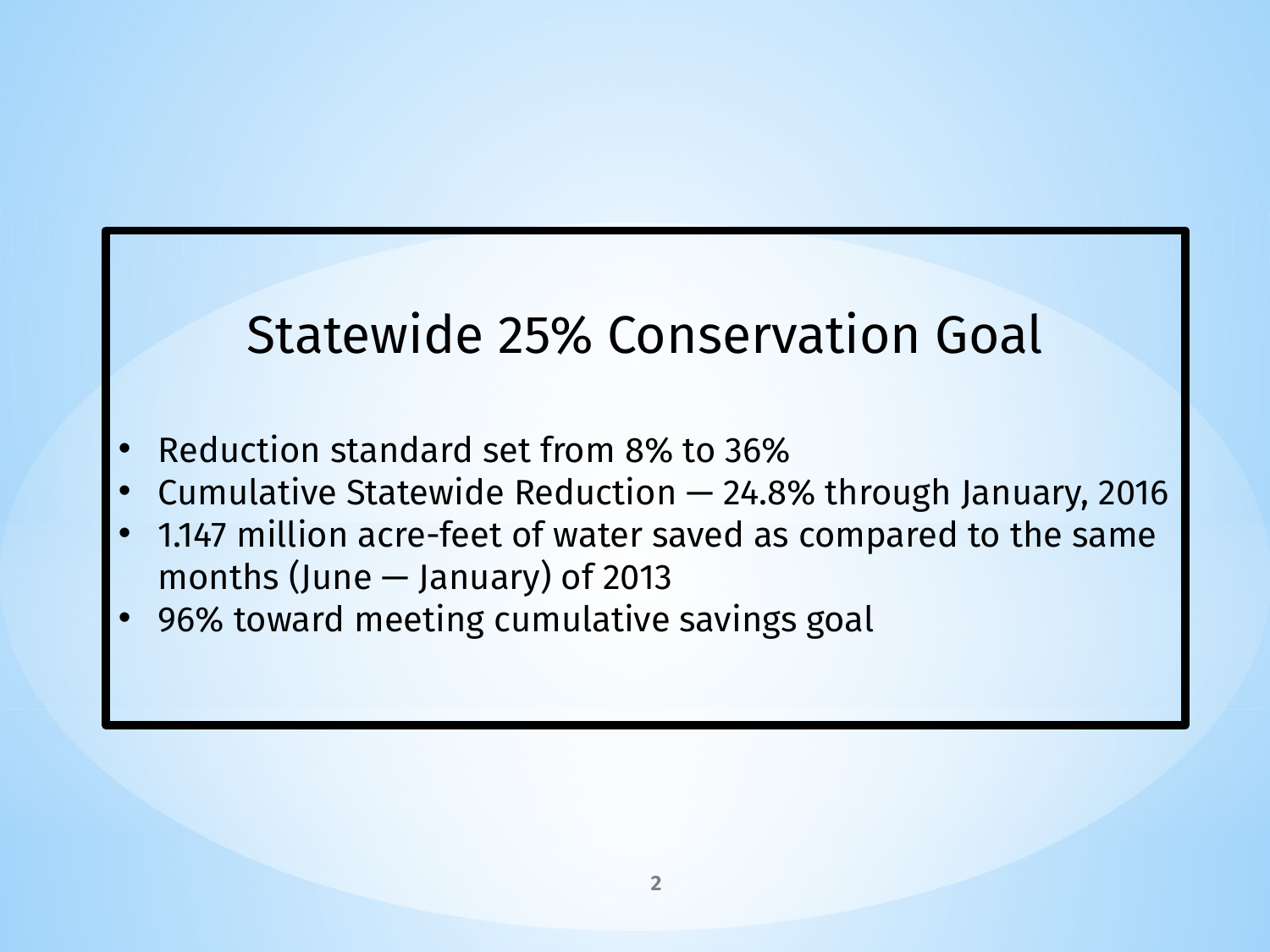

Statewide 25% Conservation Goal

Reduction standard set from 8% to 36%
Cumulative Statewide Reduction — 24.8% through January, 2016
1.147 million acre-feet of water saved as compared to the same months (June — January) of 2013
96% toward meeting cumulative savings goal

2